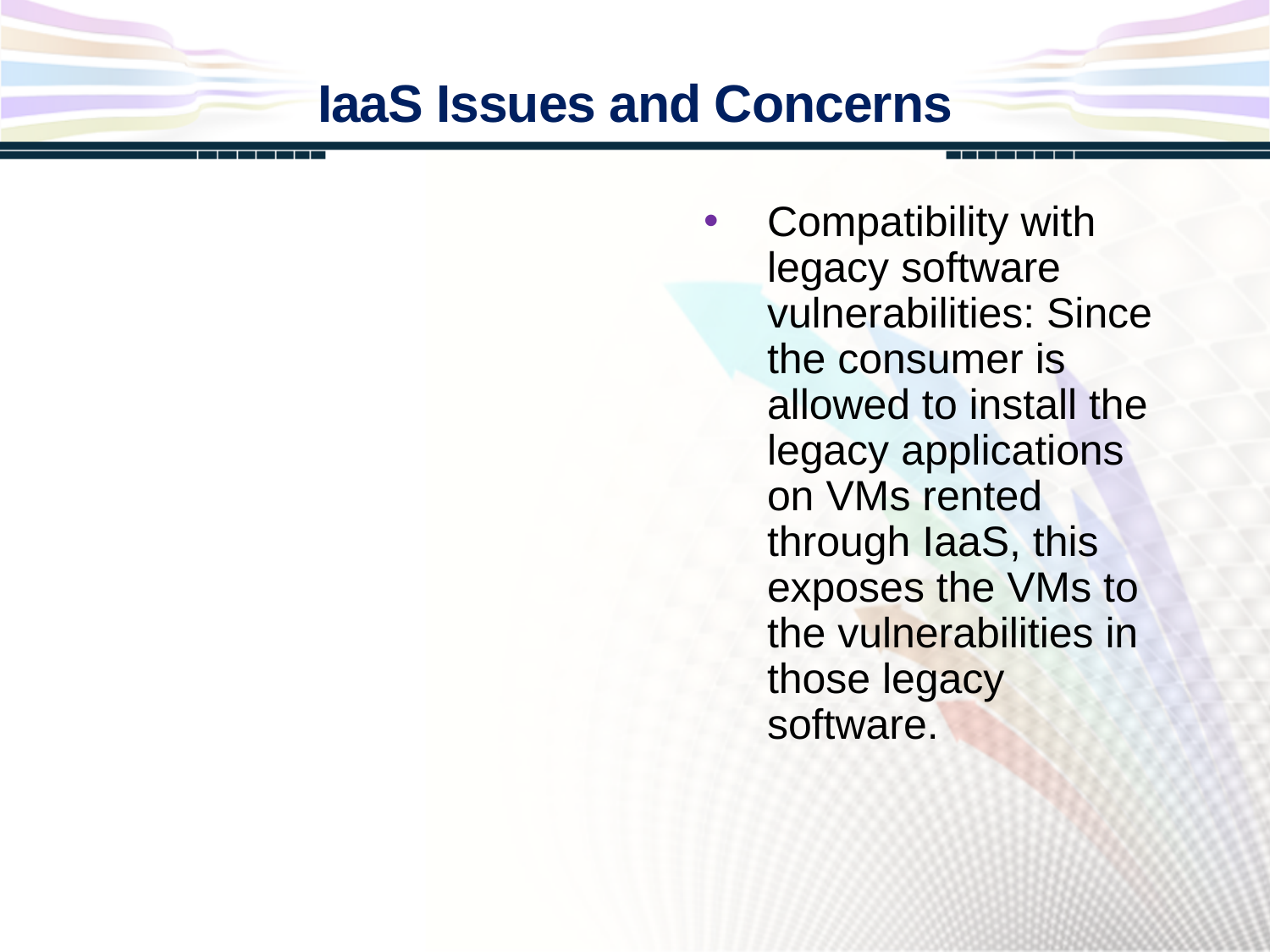

IaaS Issues and Concerns
Compatibility with legacy software vulnerabilities: Since the consumer is allowed to install the legacy applications on VMs rented through IaaS, this exposes the VMs to the vulnerabilities in those legacy software.